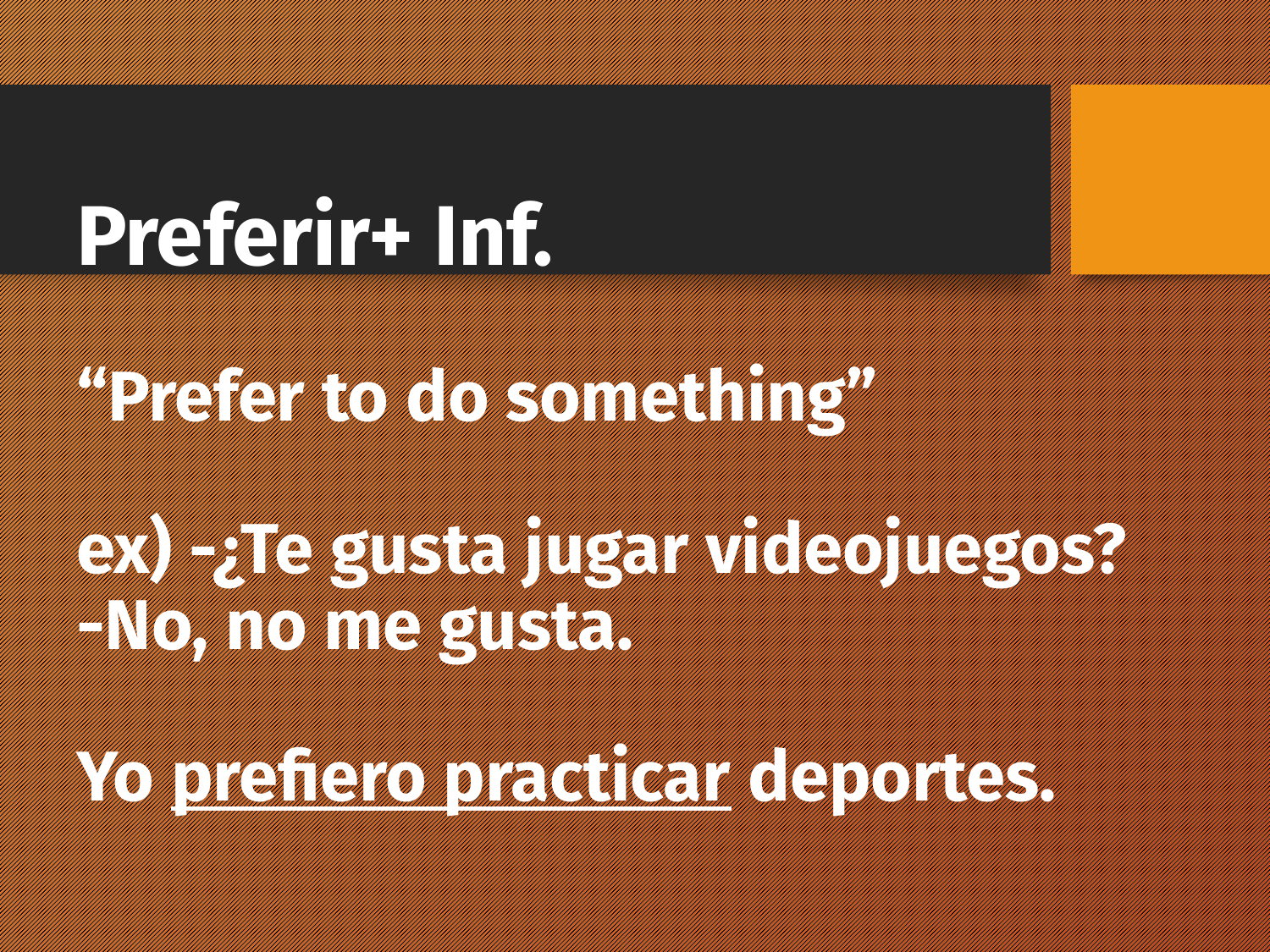

# Preferir+ Inf. “Prefer to do something” ex) -¿Te gusta jugar videojuegos? -No, no me gusta. Yo prefiero practicar deportes.